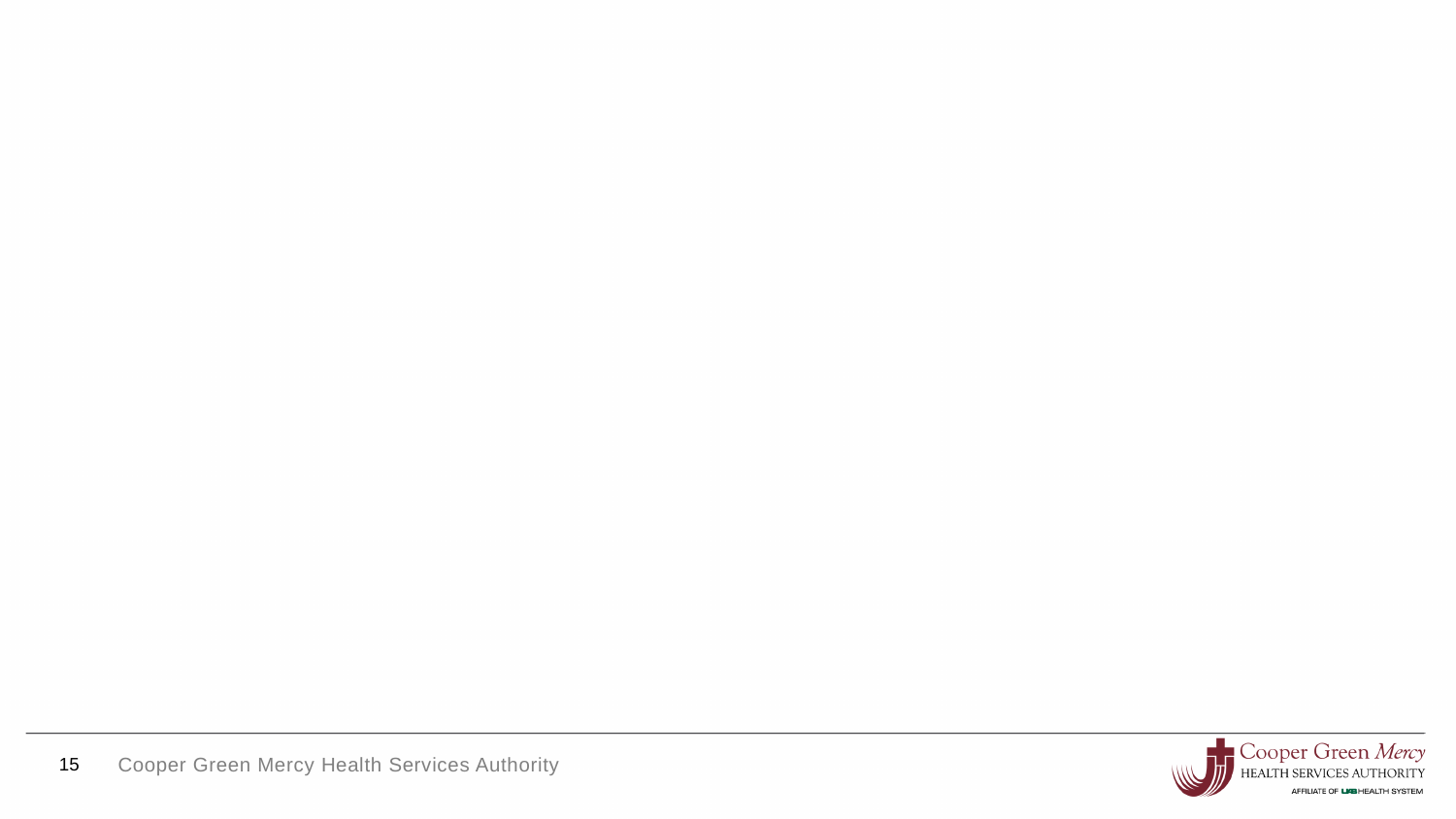

15
Cooper Green Mercy Health Services Authority